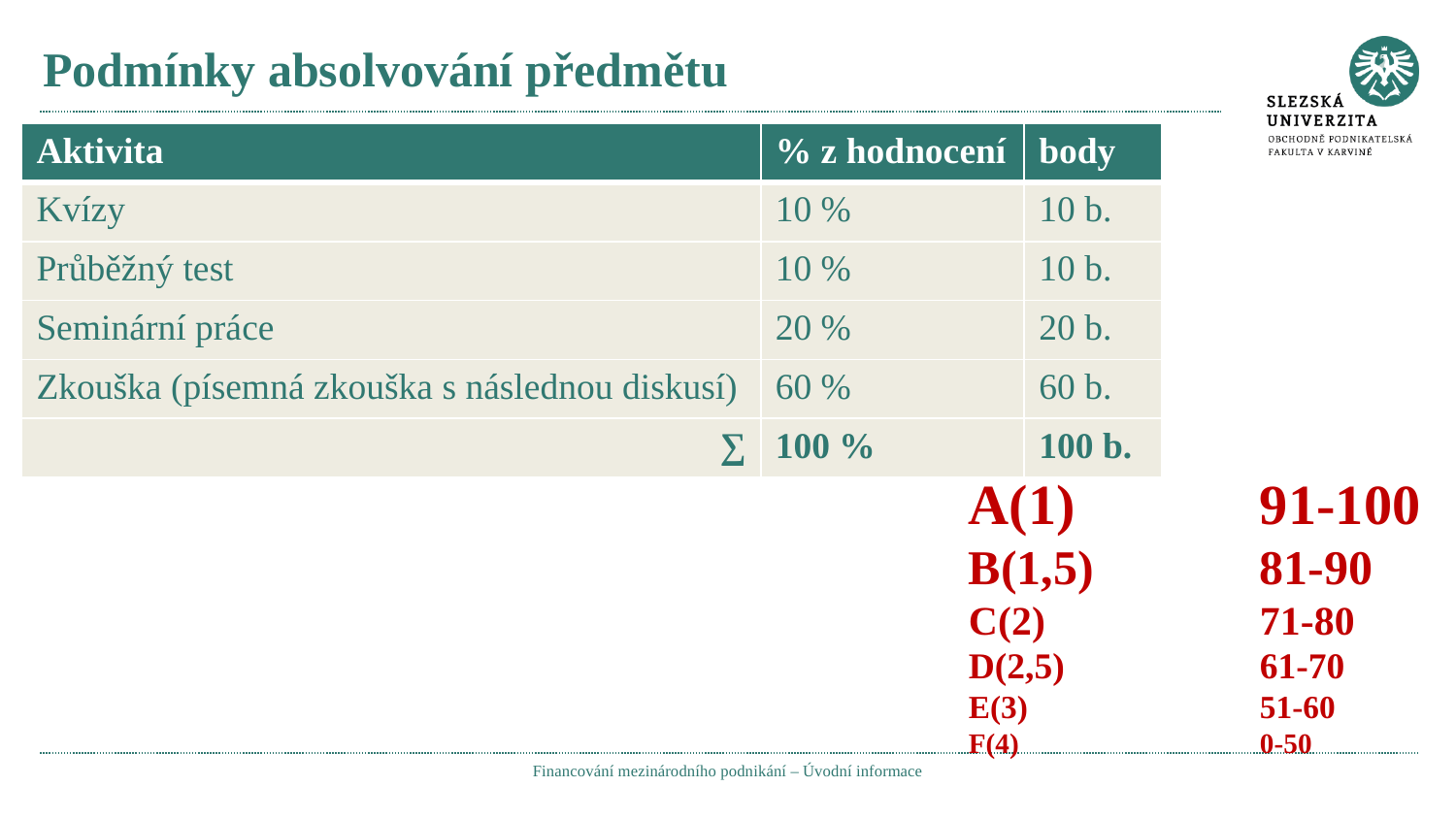

# Podmínky absolvování předmětu
| Aktivita | % z hodnocení | body |
| --- | --- | --- |
| Kvízy | 10 % | 10 b. |
| Průběžný test | 10 % | 10 b. |
| Seminární práce | 20 % | 20 b. |
| Zkouška (písemná zkouška s následnou diskusí) | 60 % | 60 b. |
| ∑ | 100 % | 100 b. |

A(1)		91-100
B(1,5)		81-90
C(2)		71-80
D(2,5) 		61-70
E(3)		51-60
F(4)		0-50
Financování mezinárodního podnikání – Úvodní informace